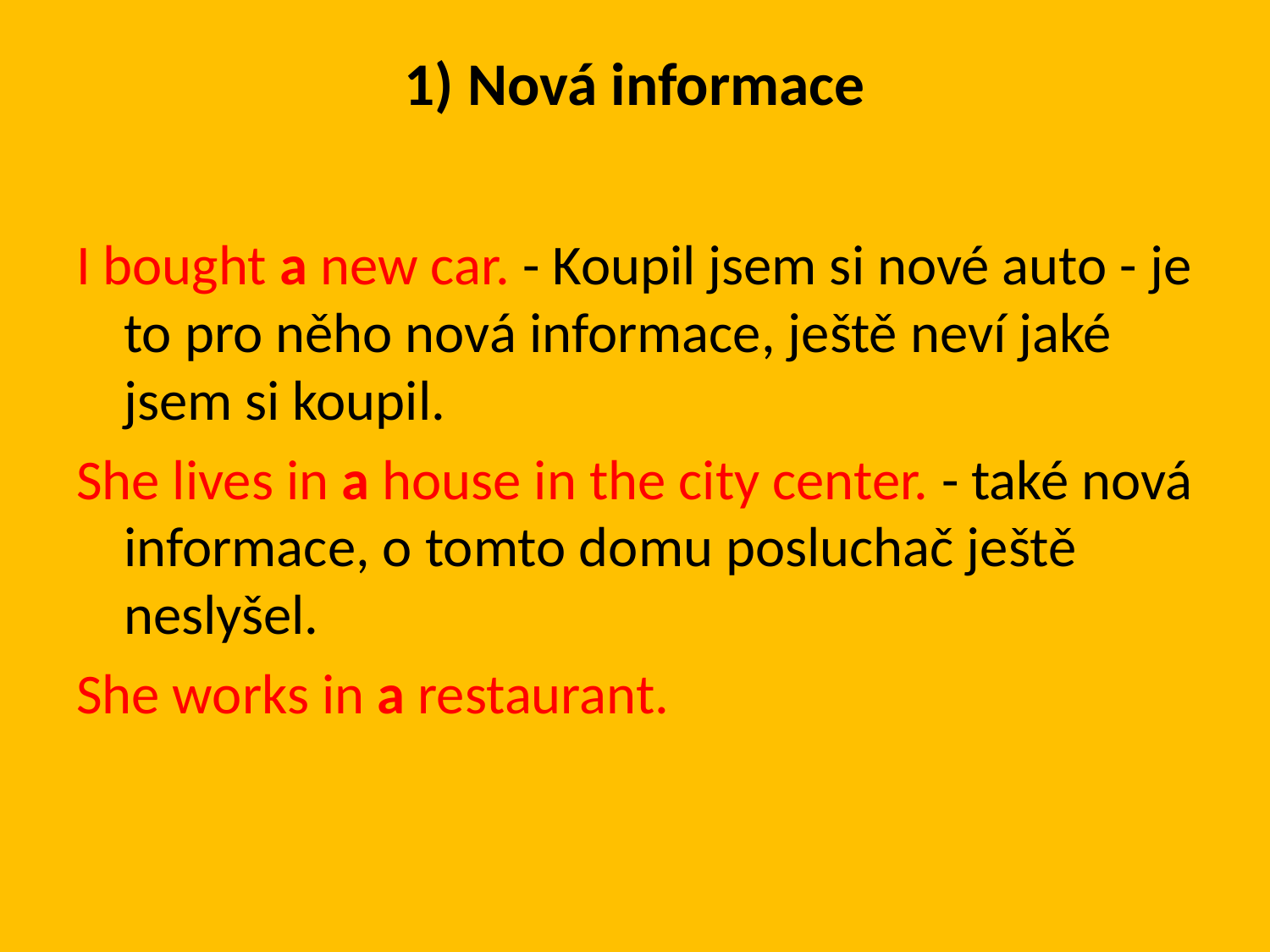

# 1) Nová informace
I bought a new car. - Koupil jsem si nové auto - je to pro něho nová informace, ještě neví jaké jsem si koupil.
She lives in a house in the city center. - také nová informace, o tomto domu posluchač ještě neslyšel.
She works in a restaurant.